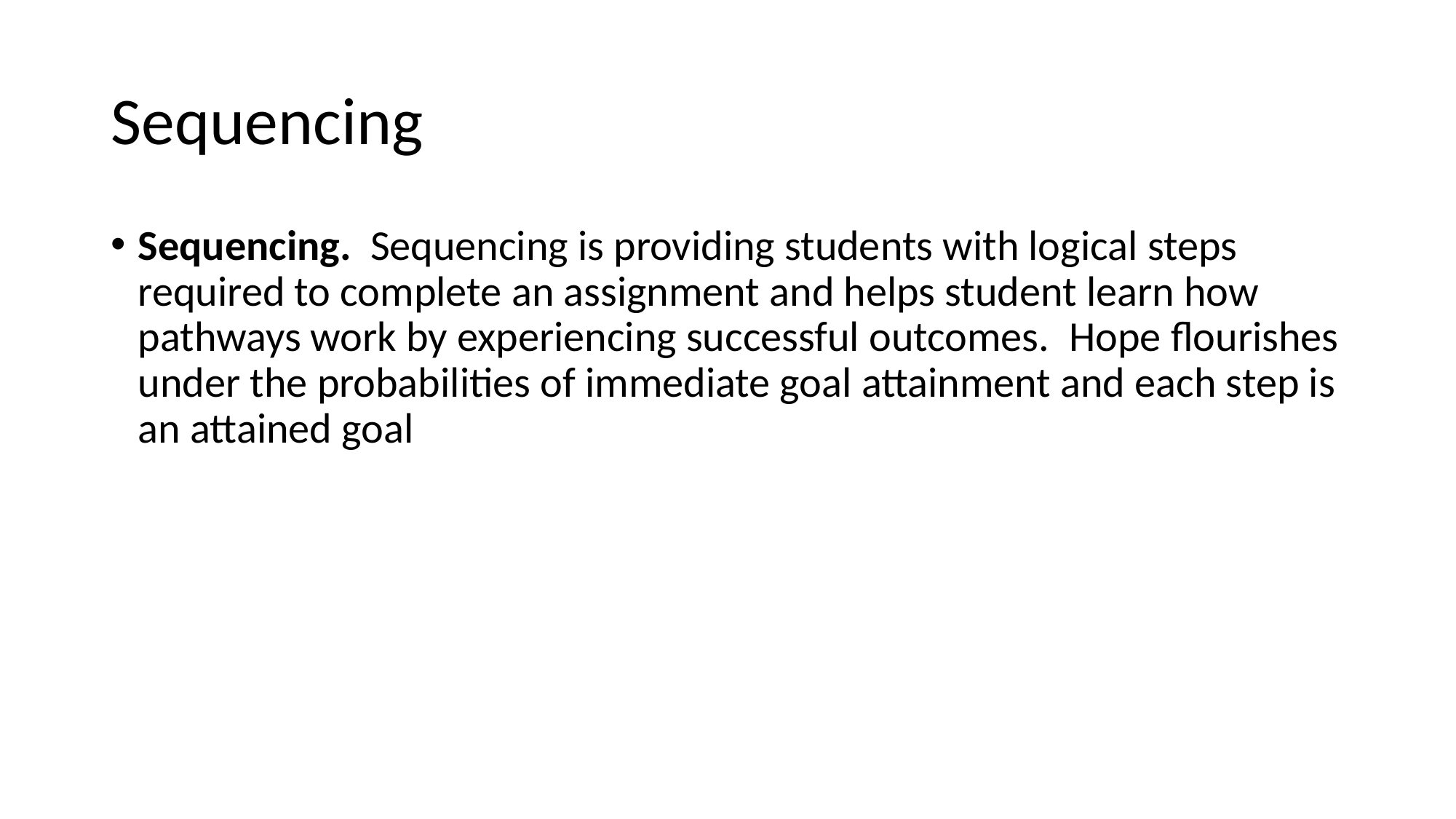

# Sequencing
Sequencing.  Sequencing is providing students with logical steps required to complete an assignment and helps student learn how pathways work by experiencing successful outcomes.  Hope flourishes under the probabilities of immediate goal attainment and each step is an attained goal